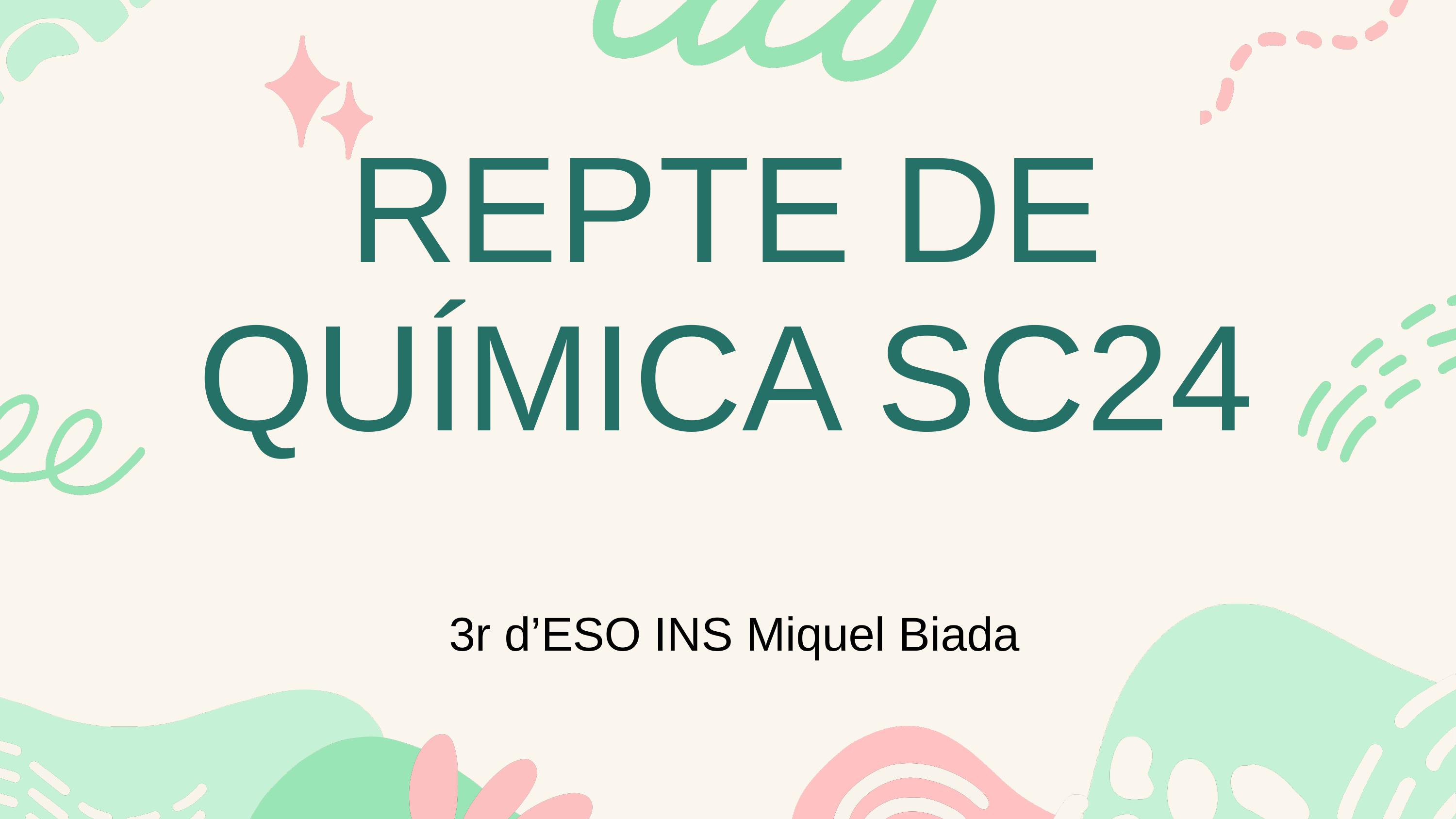

REPTE DE QUÍMICA SC24

 3r d’ESO INS Miquel Biada